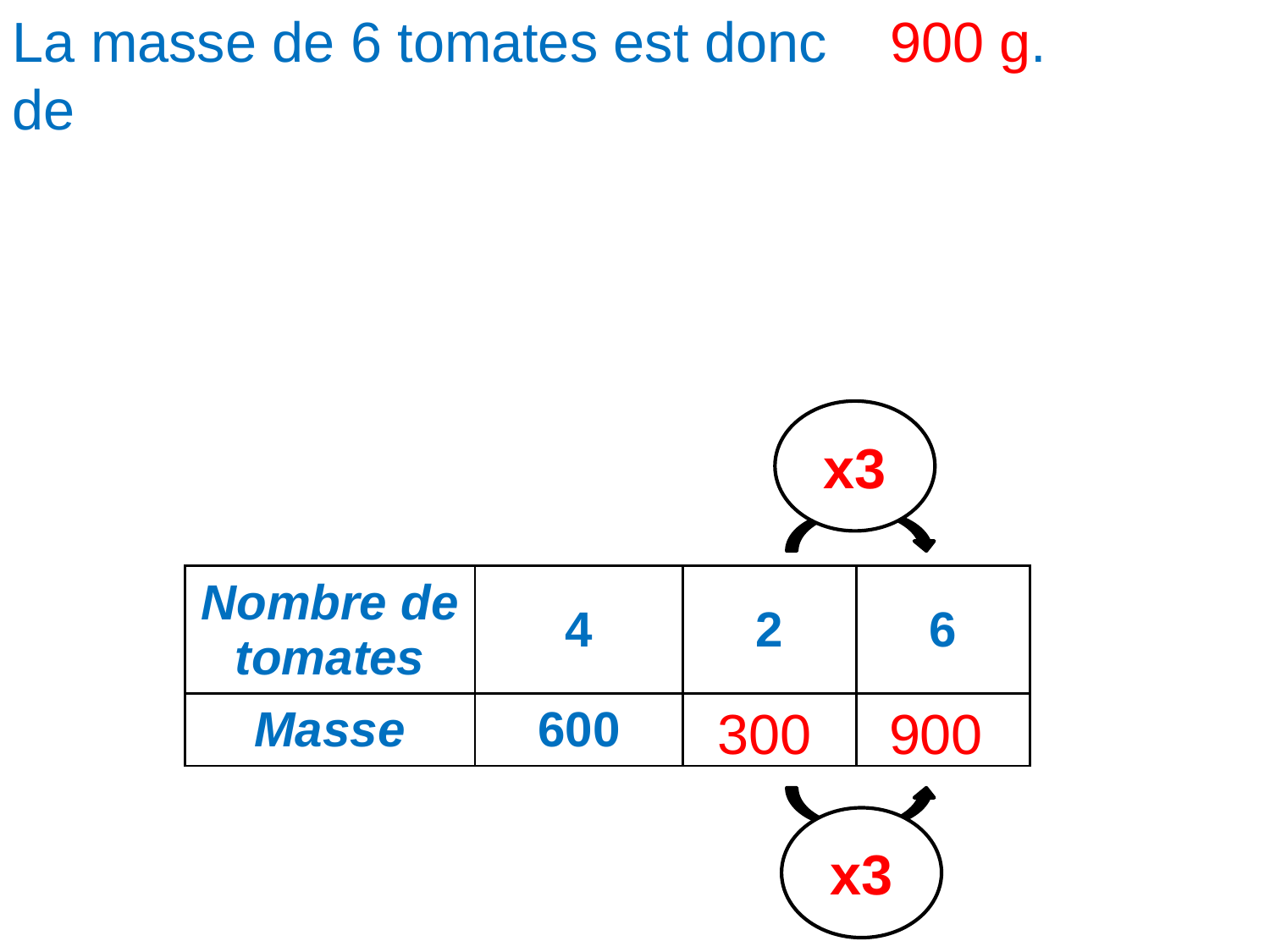

La masse de 6 tomates est donc de
900 g.
x3

| Nombre de tomates | 4 | 2 | 6 |
| --- | --- | --- | --- |
| Masse | 600 |  |  |
300
900

x3